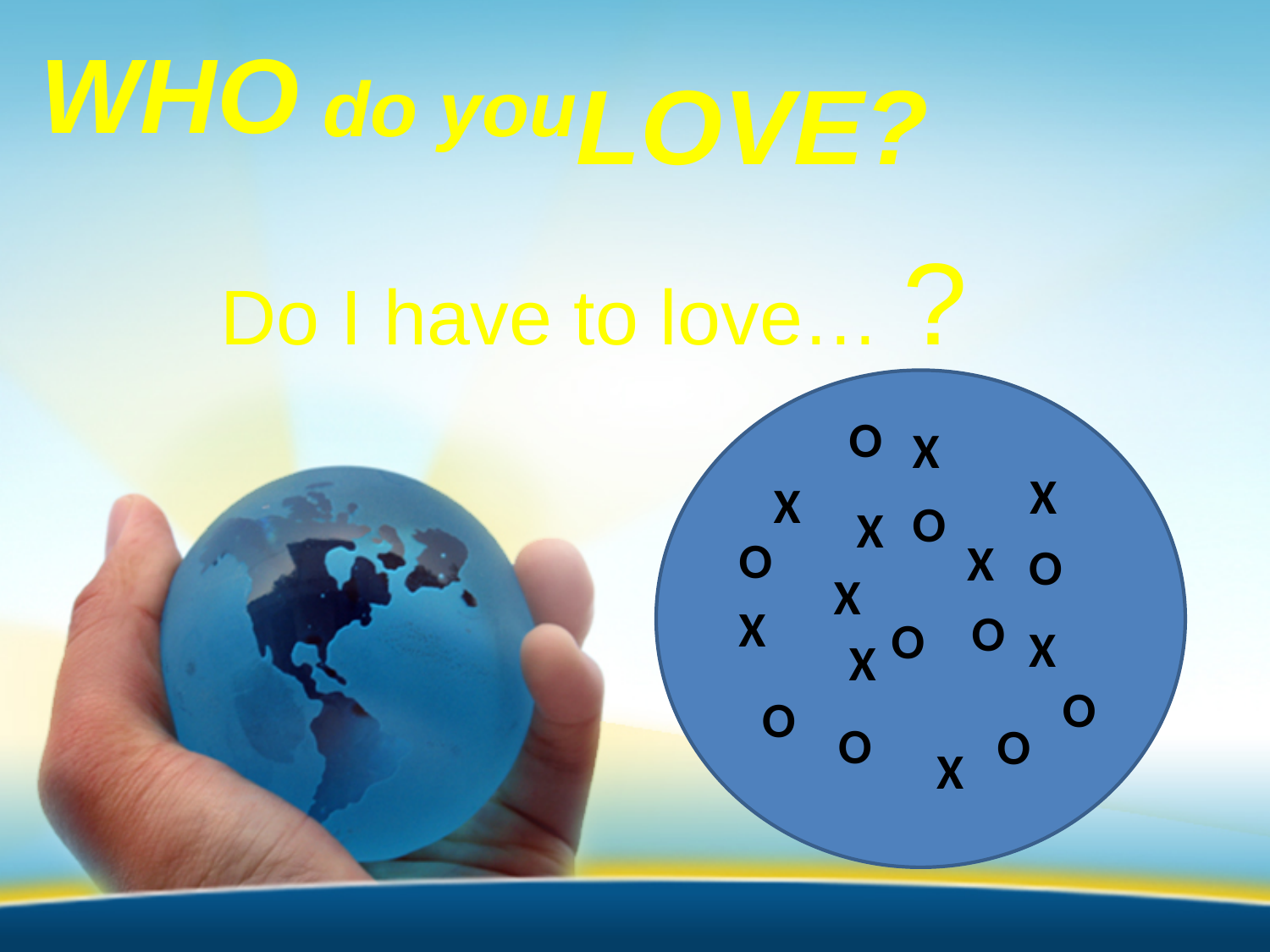

WHO
do you
LOVE?
Do I have to love… ?

O
X
X
X
O
X
O
X
O
X
X
O
O
X
X
O
O
O
O
X